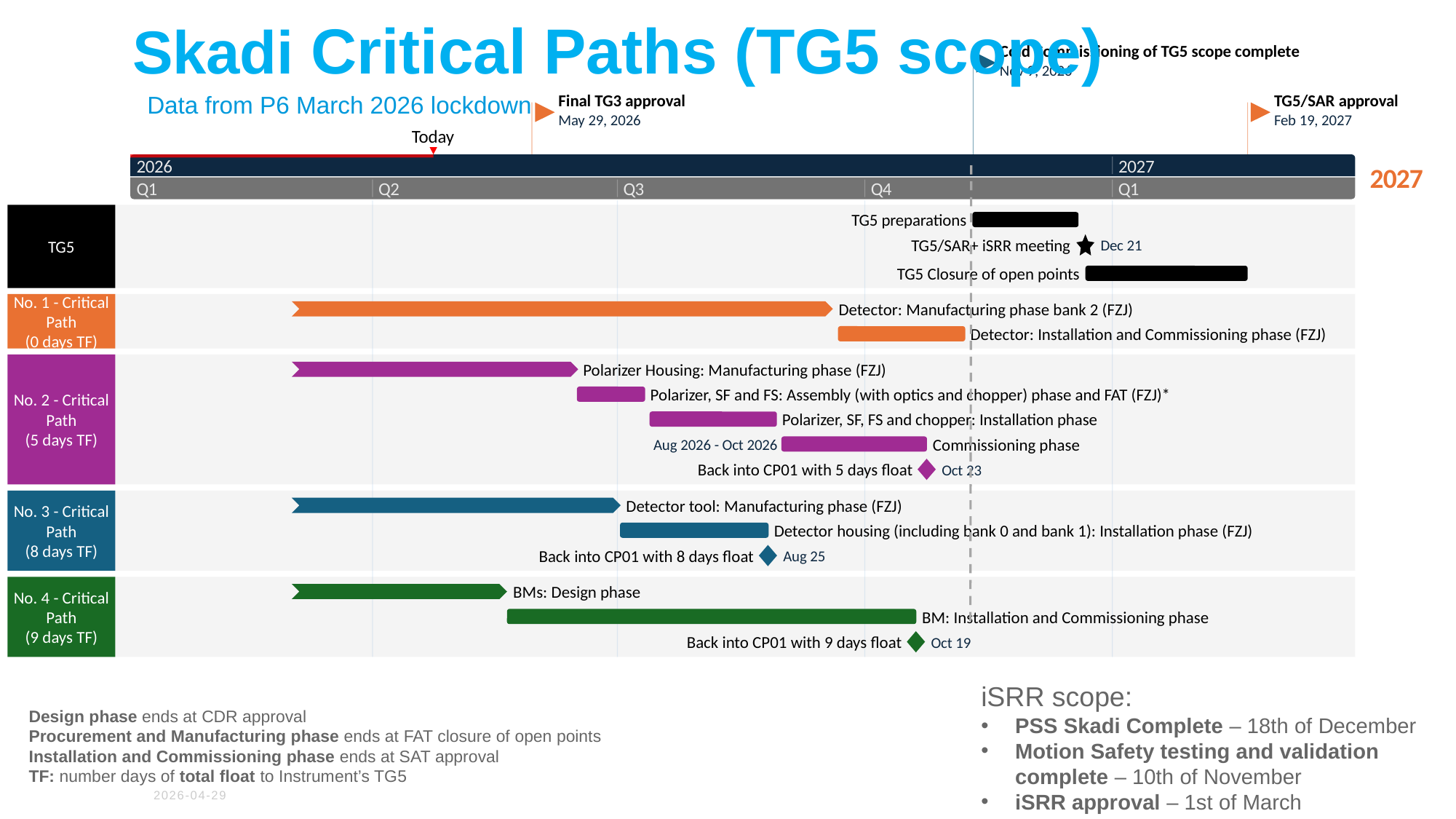

-6 days
0 days
0 days
Mar 2026 - Sep 2026
Mar 2026 - May 2026
Mar 2026 - Jun 2026
Jun 2026 - Jul 2026
Jul 2026 - Aug 2026
Sep 2026 - Nov 2026
Mar 2026 - Jul 2026
Jul 2026 - Aug 2026
Nov 2026 - Dec 2026
Dec 2026 - Feb 2027
0 days
0 days
0 days

May 2026 - Oct 2026
145 days

76 days
19 days
35 days
35 days
88 days
39 days
29 days
58 days
40 days
44 days
0 days

108 days
2026

Skadi Critical Paths (TG5 scope)
Cold Commissioning of TG5 scope complete

Nov 9, 2026
Data from P6 March 2026 lockdown
Final TG3 approval
TG5/SAR approval

May 29, 2026
Feb 19, 2027
Today

2026
2027

2027
Q1
Q2
Q3
Q4
Q1

TG5 preparations

TG5/SAR+ iSRR meeting
Dec 21
TG5
TG5 Closure of open points

No. 1 - Critical Path
(0 days TF)

Detector: Manufacturing phase bank 2 (FZJ)

Detector: Installation and Commissioning phase (FZJ)

Polarizer Housing: Manufacturing phase (FZJ)

Polarizer, SF and FS: Assembly (with optics and chopper) phase and FAT (FZJ)*

No. 2 - Critical Path
(5 days TF)

Polarizer, SF, FS and chopper: Installation phase

Commissioning phase
Aug 2026 - Oct 2026

Back into CP01 with 5 days float
Oct 23

Detector tool: Manufacturing phase (FZJ)

No. 3 - Critical Path
(8 days TF)

Detector housing (including bank 0 and bank 1): Installation phase (FZJ)

Back into CP01 with 8 days float
Aug 25

BMs: Design phase

No. 4 - Critical Path
(9 days TF)

BM: Installation and Commissioning phase

Back into CP01 with 9 days float
Oct 19
iSRR scope:
PSS Skadi Complete – 18th of December
Motion Safety testing and validation complete – 10th of November
iSRR approval – 1st of March
Design phase ends at CDR approval
Procurement and Manufacturing phase ends at FAT closure of open points
Installation and Commissioning phase ends at SAT approval
TF: number days of total float to Instrument’s TG5
2026-04-29
SKADI ICEB
4